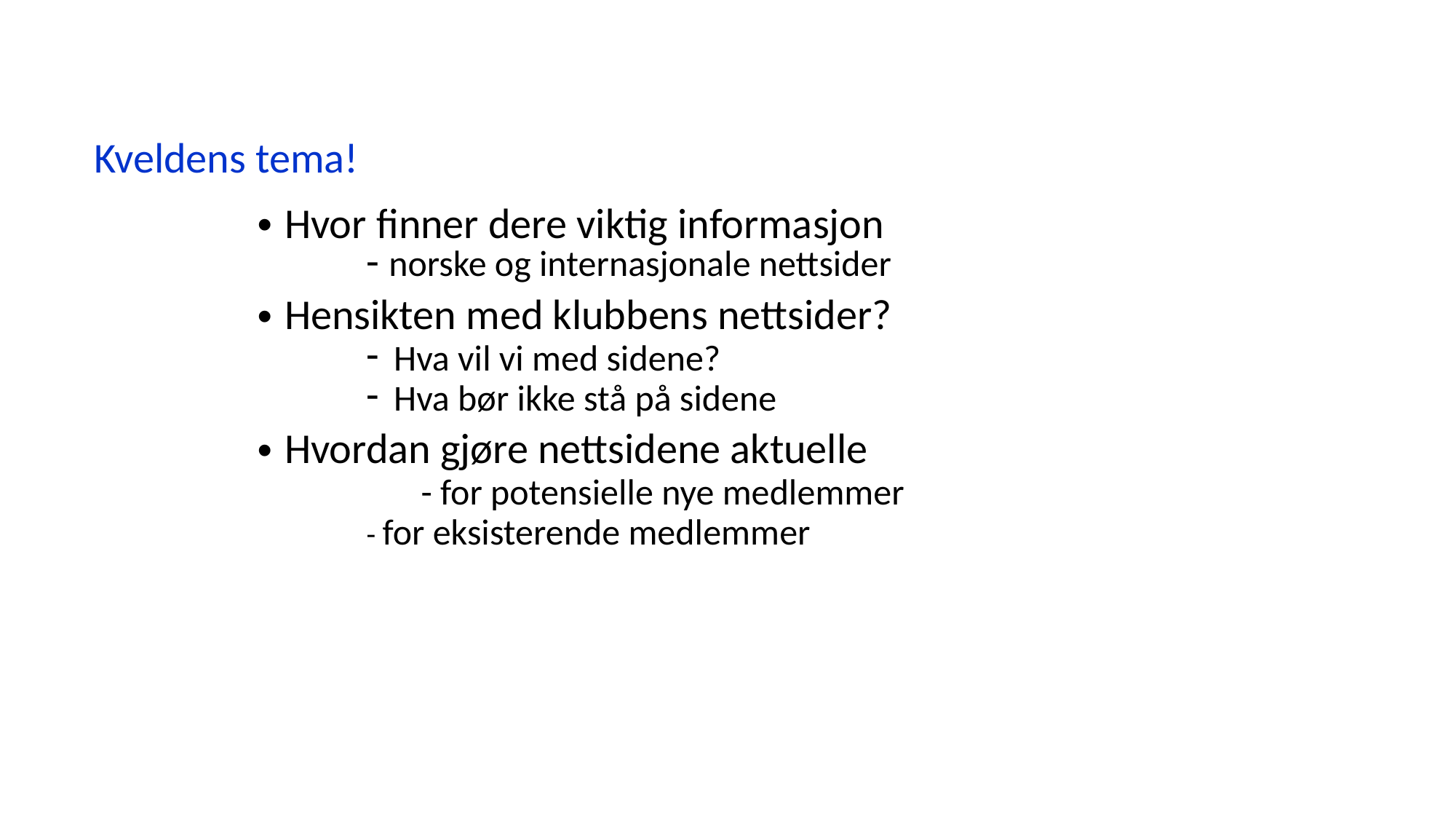

# Kveldens tema!
Hvor finner dere viktig informasjon
	- norske og internasjonale nettsider
Hensikten med klubbens nettsider?
Hva vil vi med sidene?
Hva bør ikke stå på sidene
Hvordan gjøre nettsidene aktuelle
	- for potensielle nye medlemmer
- for eksisterende medlemmer